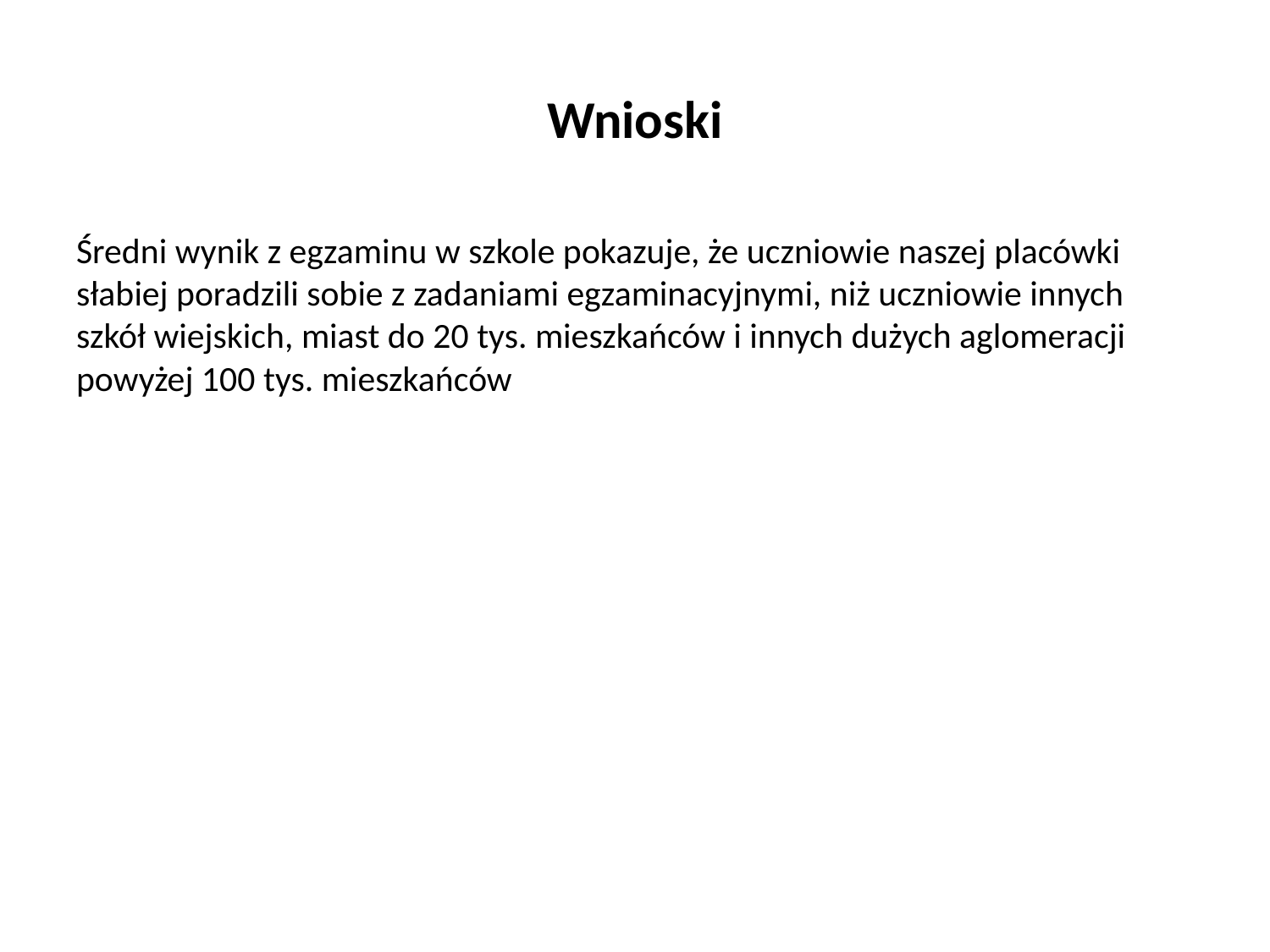

# Wnioski
Średni wynik z egzaminu w szkole pokazuje, że uczniowie naszej placówki słabiej poradzili sobie z zadaniami egzaminacyjnymi, niż uczniowie innych szkół wiejskich, miast do 20 tys. mieszkańców i innych dużych aglomeracji powyżej 100 tys. mieszkańców